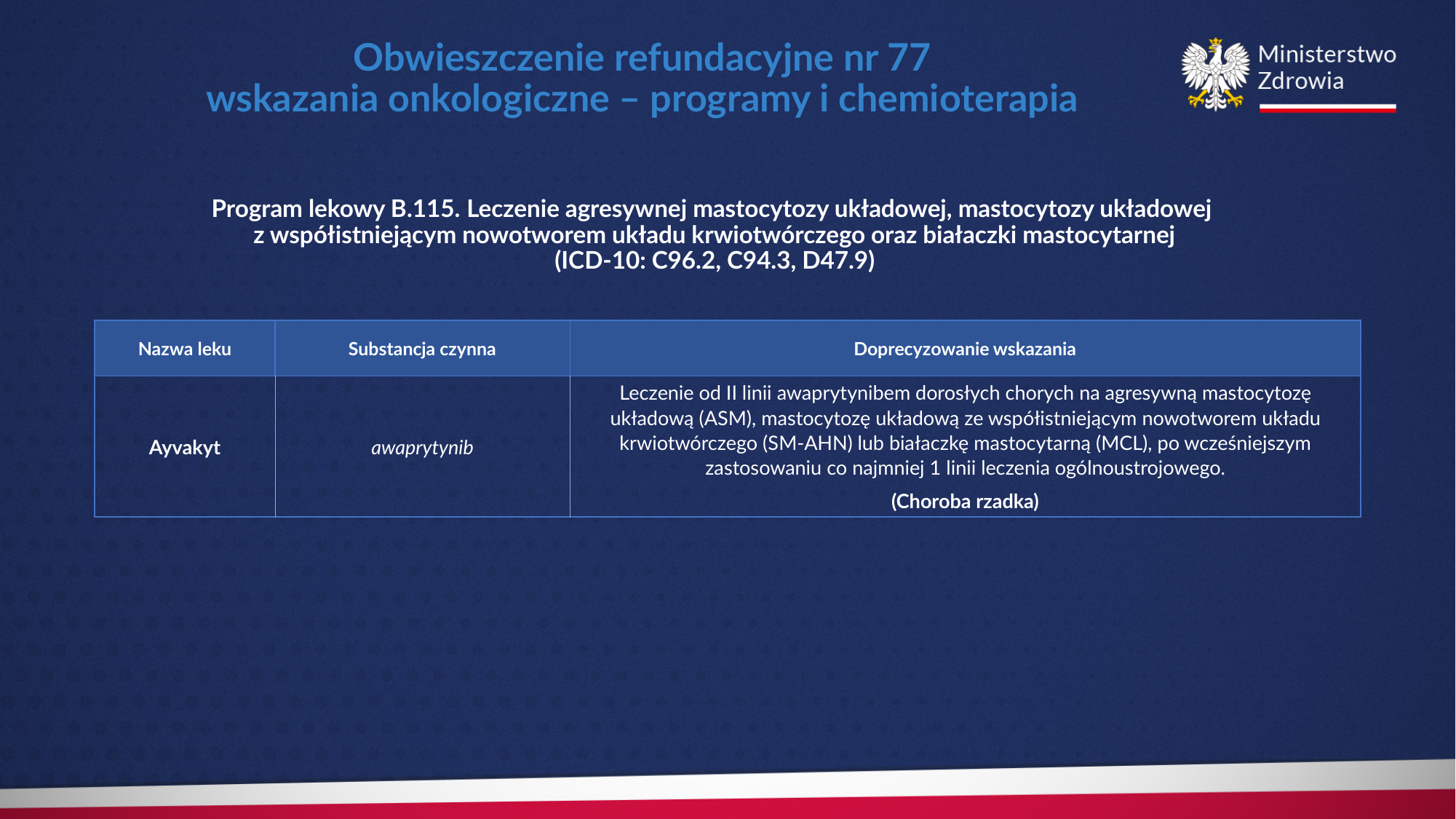

Obwieszczenie refundacyjne nr 77
wskazania onkologiczne – programy i chemioterapia
Program lekowy B.115. Leczenie agresywnej mastocytozy układowej, mastocytozy układowej
z współistniejącym nowotworem układu krwiotwórczego oraz białaczki mastocytarnej
(ICD-10: C96.2, C94.3, D47.9)
| Nazwa leku | Substancja czynna | Doprecyzowanie wskazania |
| --- | --- | --- |
| Ayvakyt | awaprytynib | Leczenie od II linii awaprytynibem dorosłych chorych na agresywną mastocytozę układową (ASM), mastocytozę układową ze współistniejącym nowotworem układu krwiotwórczego (SM-AHN) lub białaczkę mastocytarną (MCL), po wcześniejszym zastosowaniu co najmniej 1 linii leczenia ogólnoustrojowego. (Choroba rzadka) |